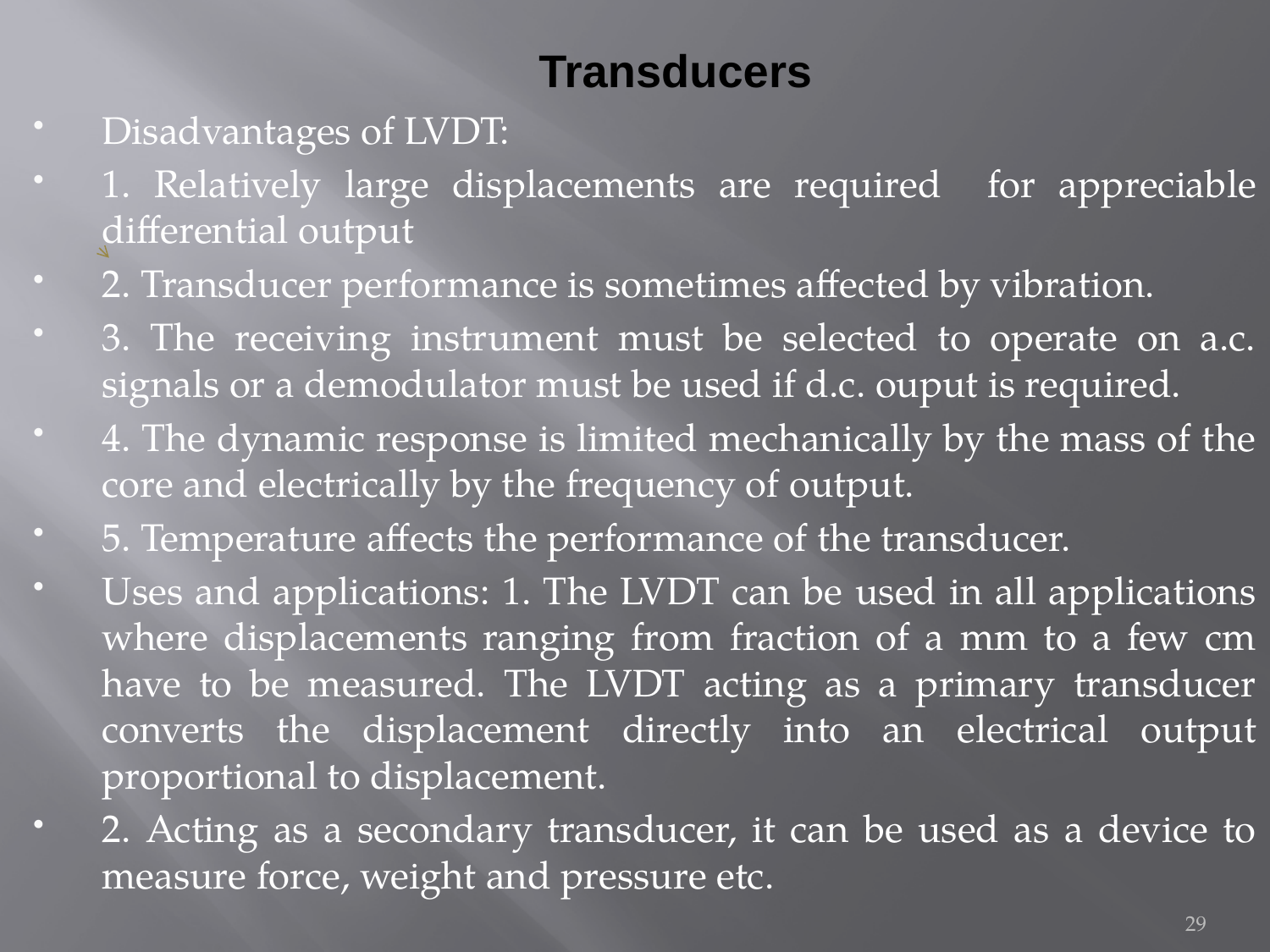

# Transducers
Disadvantages of LVDT:
1. Relatively large displacements are required  for appreciable differential output
2. Transducer performance is sometimes affected by vibration.
3. The receiving instrument must be selected to operate on a.c. signals or a demodulator must be used if d.c. ouput is required.
4. The dynamic response is limited mechanically by the mass of the core and electrically by the frequency of output.
5. Temperature affects the performance of the transducer.
Uses and applications: 1. The LVDT can be used in all applications where displacements ranging from fraction of a mm to a few cm have to be measured. The LVDT acting as a primary transducer converts the displacement directly into an electrical output proportional to displacement.
2. Acting as a secondary transducer, it can be used as a device to measure force, weight and pressure etc.

29